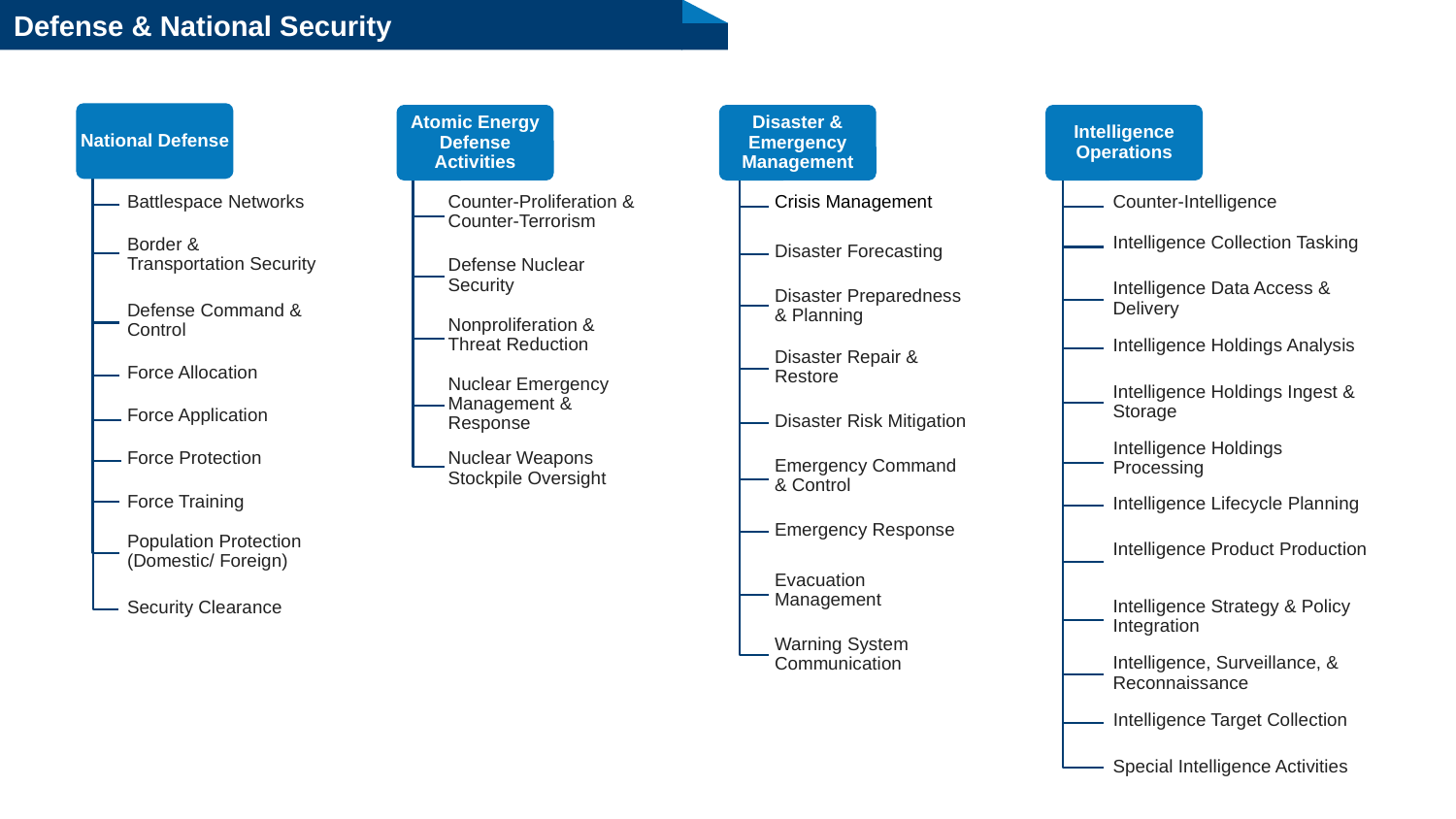

# Defense & National Security

National Defense

Battlespace Networks
Border & Transportation Security
Defense Command & Control
Force Allocation
Force Application
Force Protection
Force Training
Population Protection (Domestic/ Foreign)
Security Clearance

Intelligence Operations

Counter-Intelligence
Intelligence Collection Tasking
Intelligence Data Access & Delivery
Intelligence Holdings Analysis
Intelligence Holdings Ingest & Storage
Intelligence Holdings Processing
Intelligence Lifecycle Planning
Intelligence Product Production
Intelligence Strategy & Policy Integration
Intelligence, Surveillance, & Reconnaissance
Intelligence Target Collection
Special Intelligence Activities

Atomic Energy Defense Activities

Counter-Proliferation & Counter-Terrorism

Defense Nuclear Security
Nonproliferation & Threat Reduction
Nuclear Emergency Management & Response
Nuclear Weapons Stockpile Oversight

Disaster & Emergency Management

Crisis Management
Disaster Forecasting

Disaster Preparedness & Planning
Disaster Repair & Restore
Disaster Risk Mitigation
Emergency Command & Control
Emergency Response

Evacuation Management
Warning System Communication